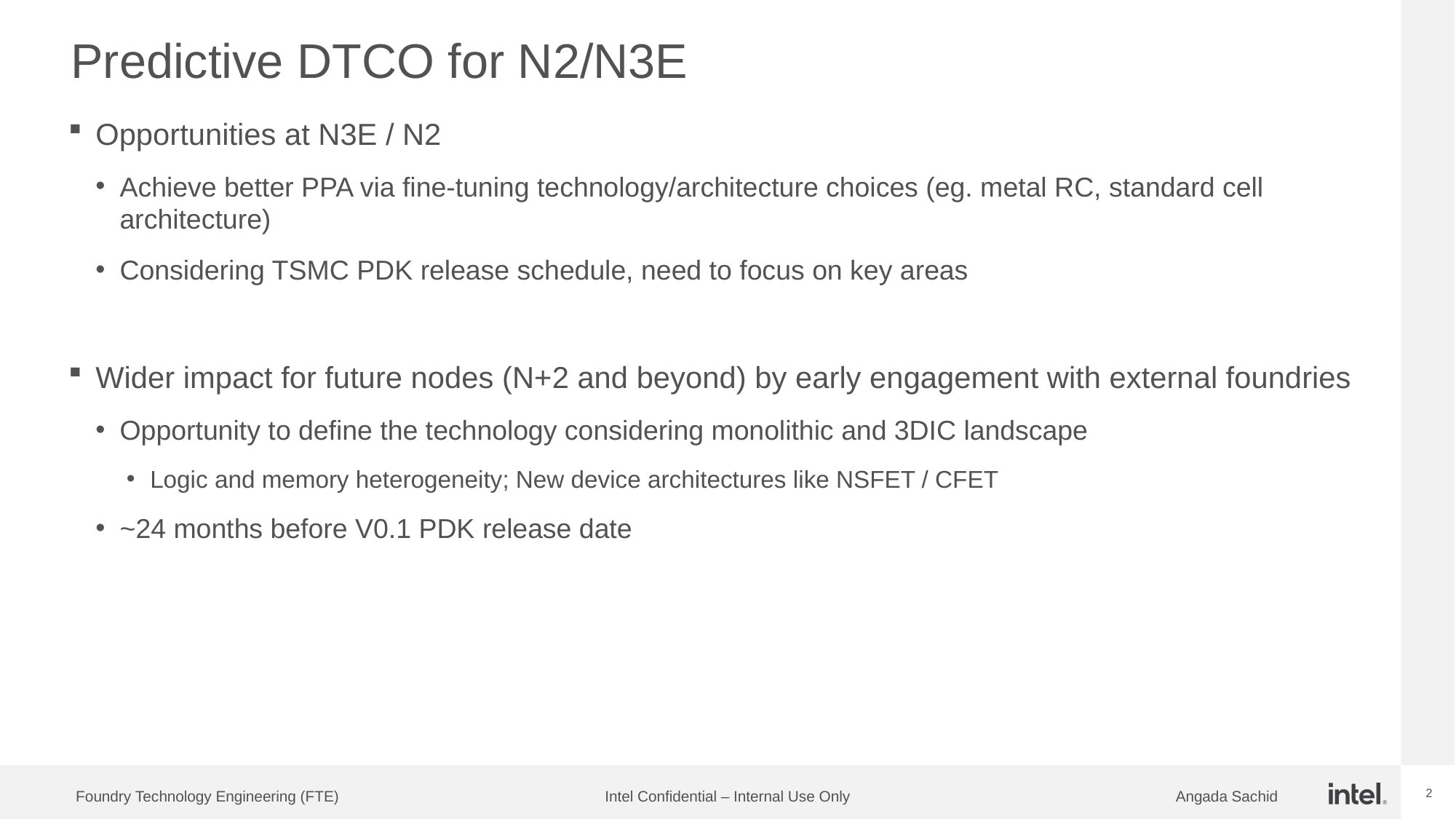

# Predictive DTCO for N2/N3E
Opportunities at N3E / N2
Achieve better PPA via fine-tuning technology/architecture choices (eg. metal RC, standard cell architecture)
Considering TSMC PDK release schedule, need to focus on key areas

Wider impact for future nodes (N+2 and beyond) by early engagement with external foundries
Opportunity to define the technology considering monolithic and 3DIC landscape
Logic and memory heterogeneity; New device architectures like NSFET / CFET
~24 months before V0.1 PDK release date